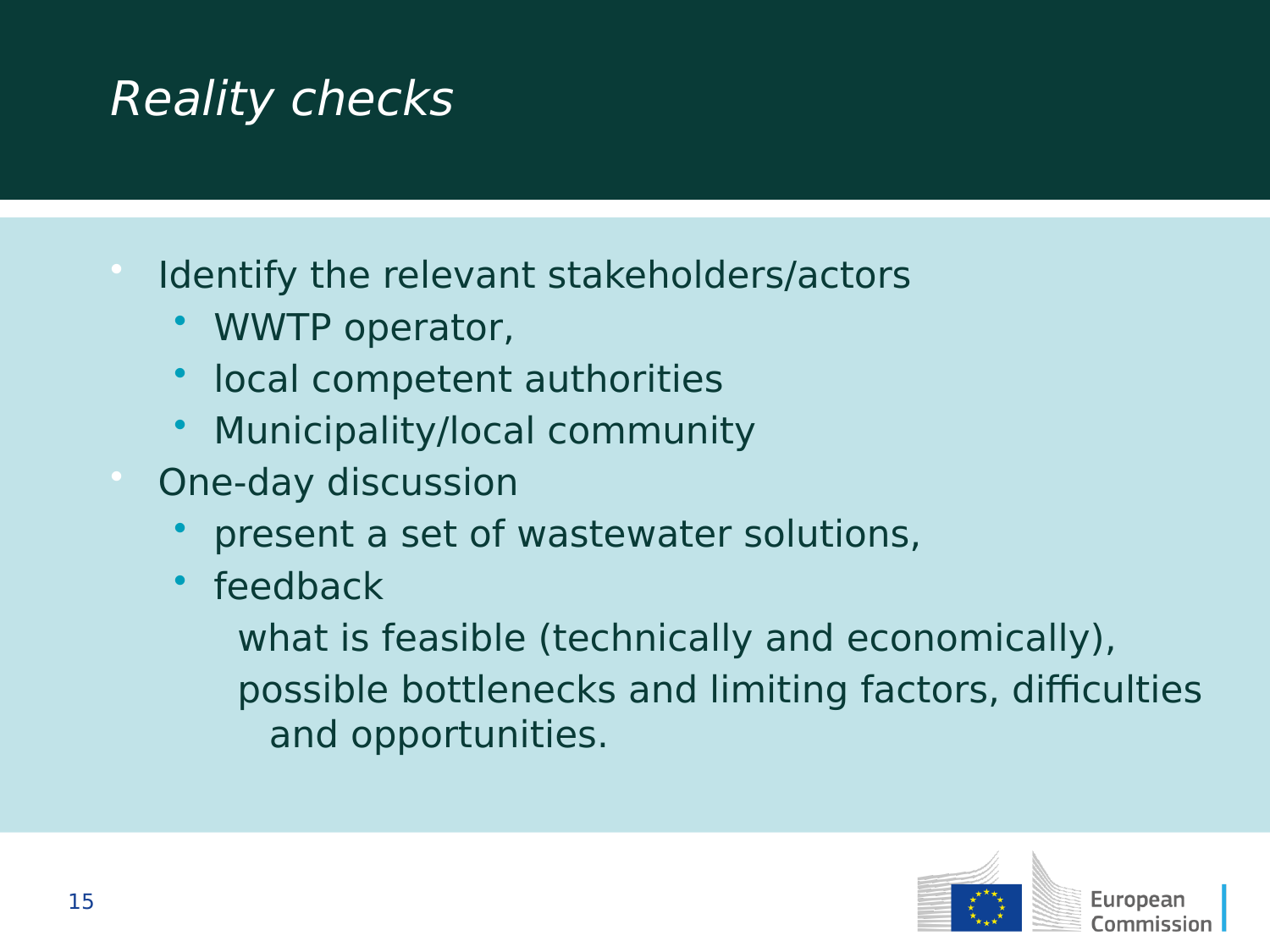

Reality checks
Identify the relevant stakeholders/actors
WWTP operator,
local competent authorities
Municipality/local community
One-day discussion
present a set of wastewater solutions,
feedback
what is feasible (technically and economically),
possible bottlenecks and limiting factors, difficulties and opportunities.